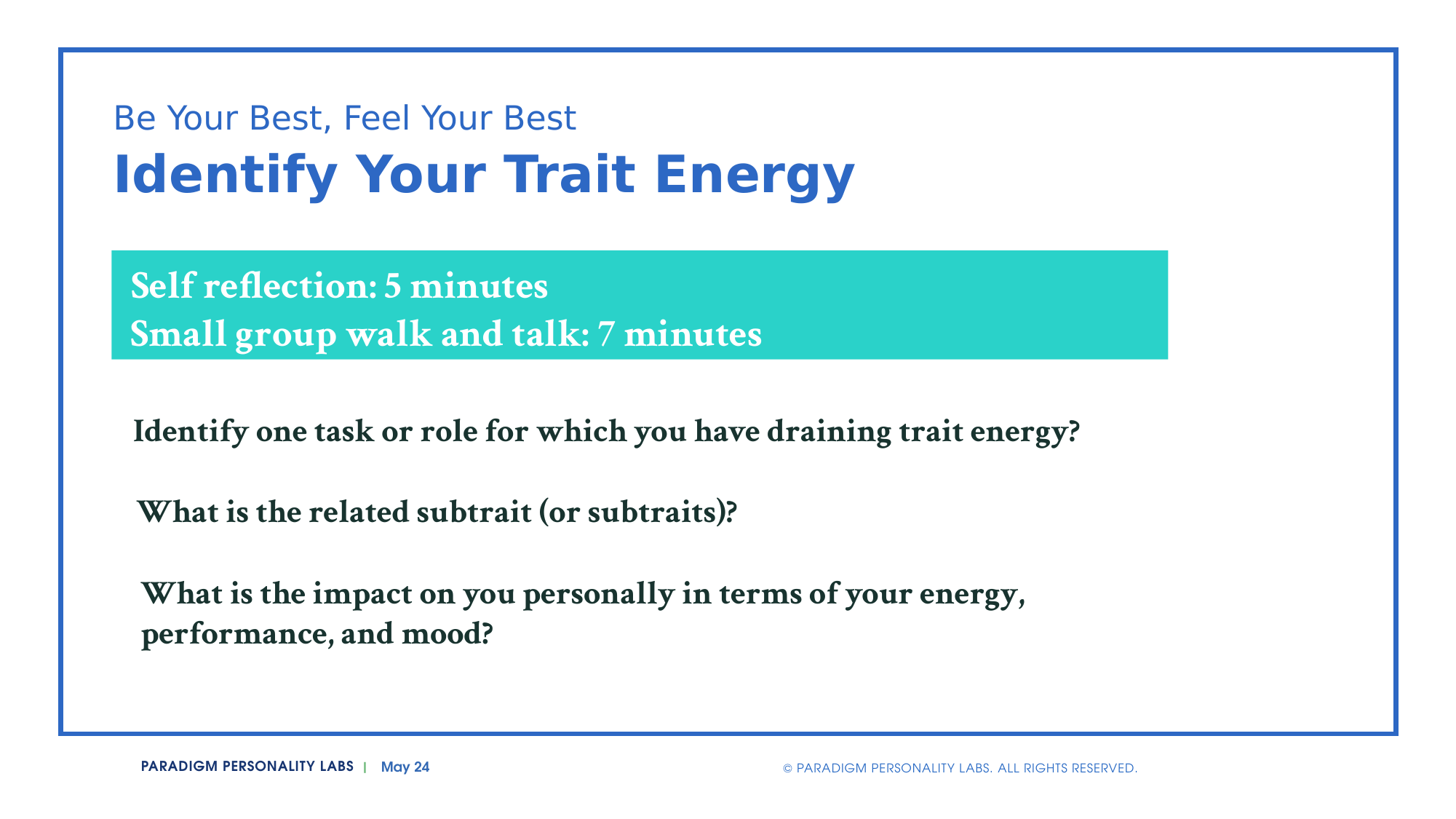

Be Your Best, Feel Your Best
Identify Your Trait Energy
 Self reflection: 5 minutes
 Small group walk and talk: 7 minutes
Identify one task or role for which you have draining trait energy?
What is the related subtrait (or subtraits)?
What is the impact on you personally in terms of your energy, performance, and mood?
May 24
PARADIGM PERSONALITY LABS  |
© PARADIGM PERSONALITY LABS. ALL RIGHTS RESERVED.